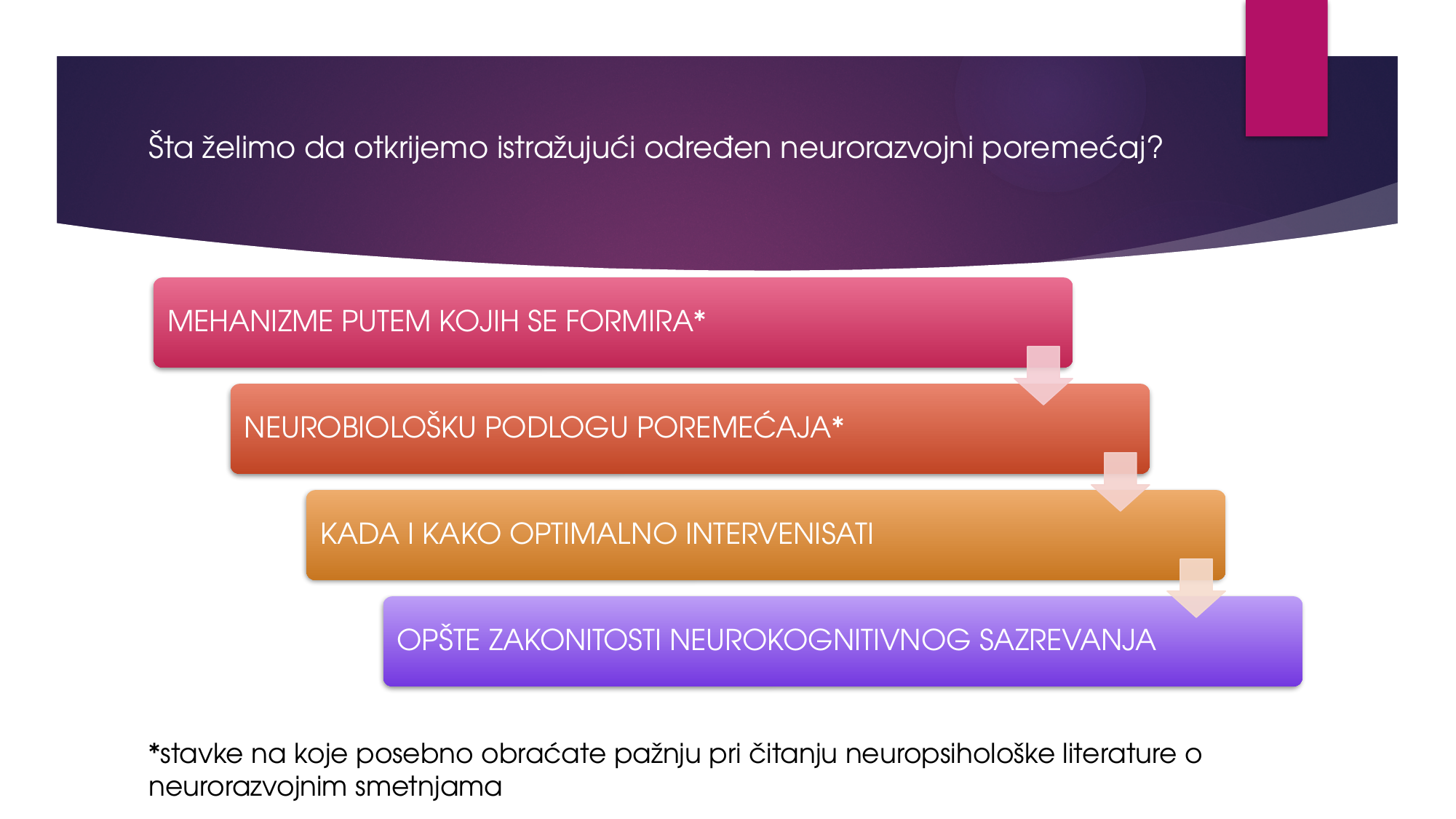

# Šta želimo da otkrijemo istražujući određen neurorazvojni poremećaj?
MEHANIZME PUTEM KOJIH SE FORMIRA*
NEUROBIOLOŠKU PODLOGU POREMEĆAJA*
KADA I KAKO OPTIMALNO INTERVENISATI
OPŠTE ZAKONITOSTI NEUROKOGNITIVNOG SAZREVANJA

*stavke na koje posebno obraćate pažnju pri čitanju neuropsihološke literature o neurorazvojnim smetnjama